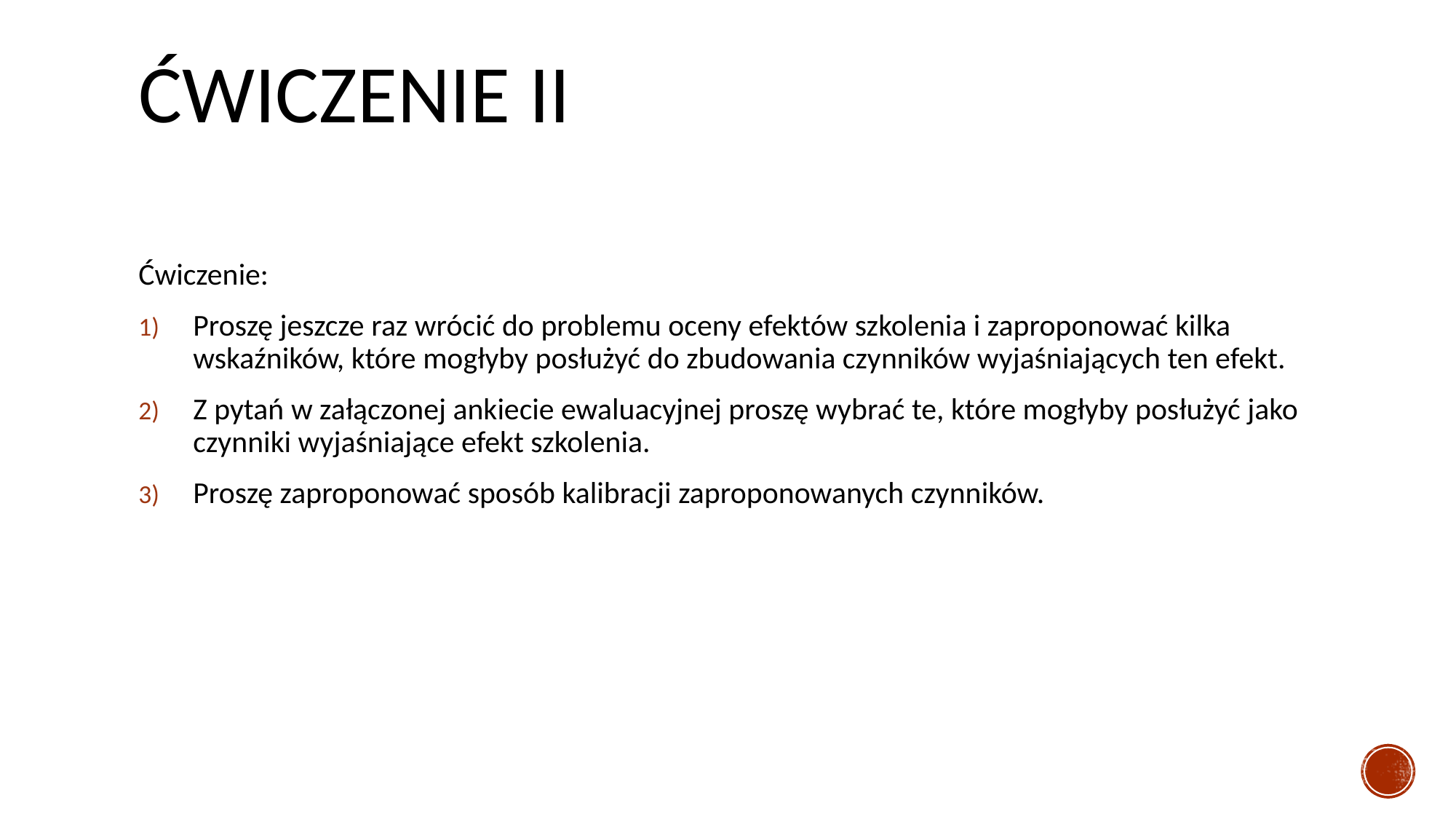

# ĆWICZENIE II
Ćwiczenie:
Proszę jeszcze raz wrócić do problemu oceny efektów szkolenia i zaproponować kilka wskaźników, które mogłyby posłużyć do zbudowania czynników wyjaśniających ten efekt.
Z pytań w załączonej ankiecie ewaluacyjnej proszę wybrać te, które mogłyby posłużyć jako czynniki wyjaśniające efekt szkolenia.
Proszę zaproponować sposób kalibracji zaproponowanych czynników.